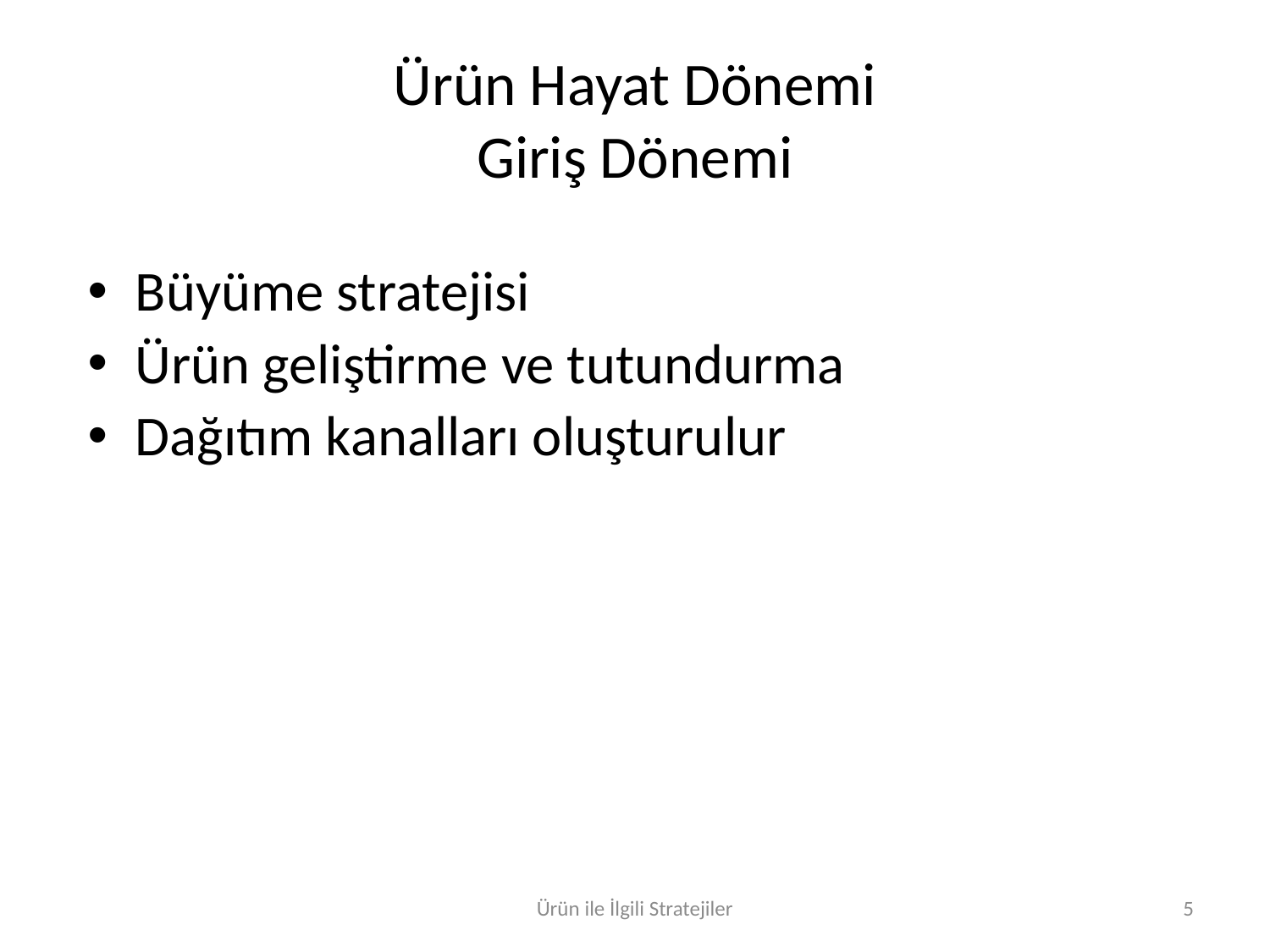

# Ürün Hayat Dönemi Giriş Dönemi
Büyüme stratejisi
Ürün geliştirme ve tutundurma
Dağıtım kanalları oluşturulur
Ürün ile İlgili Stratejiler
5